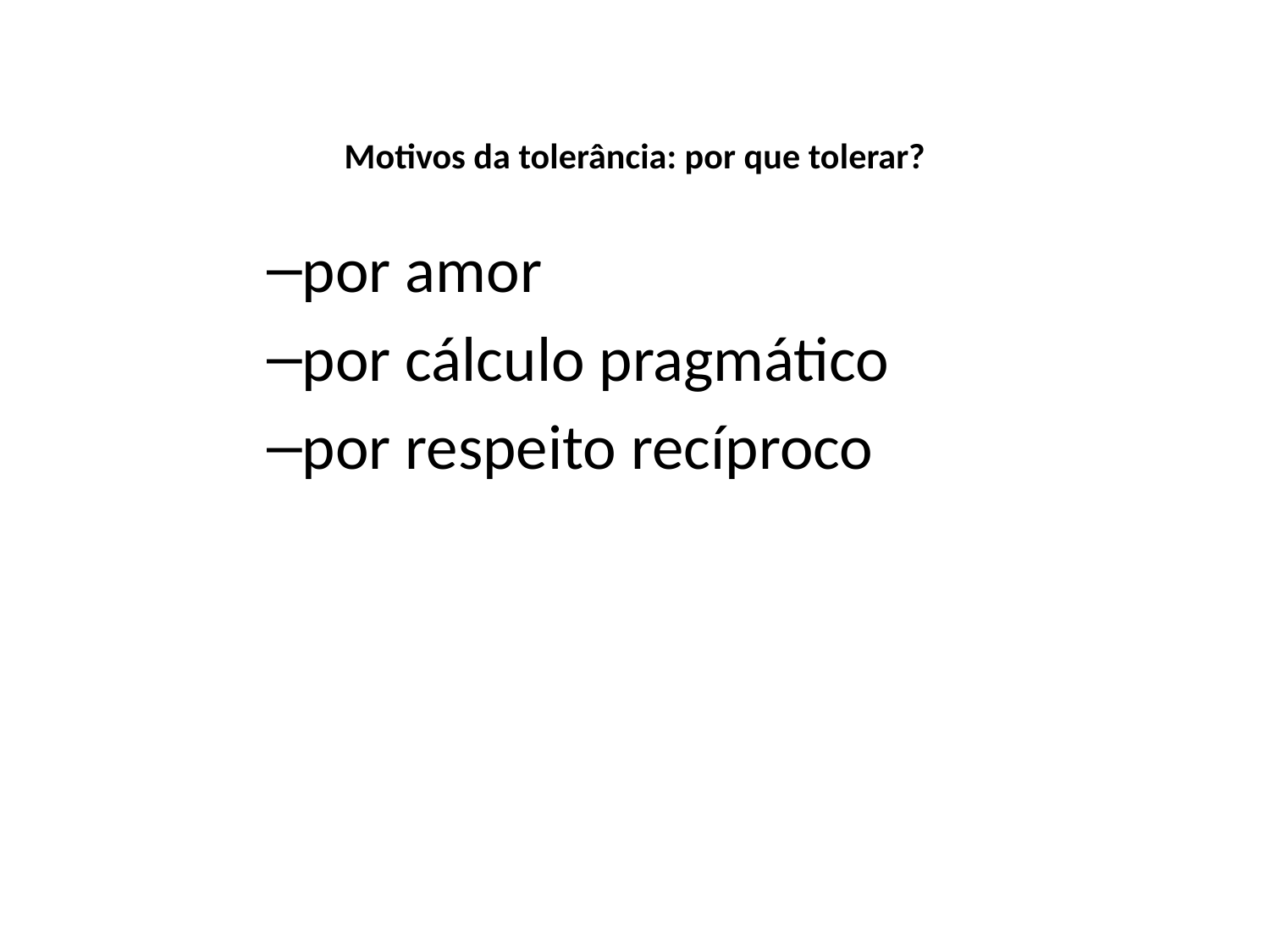

# Motivos da tolerância: por que tolerar?
por amor
por cálculo pragmático
por respeito recíproco